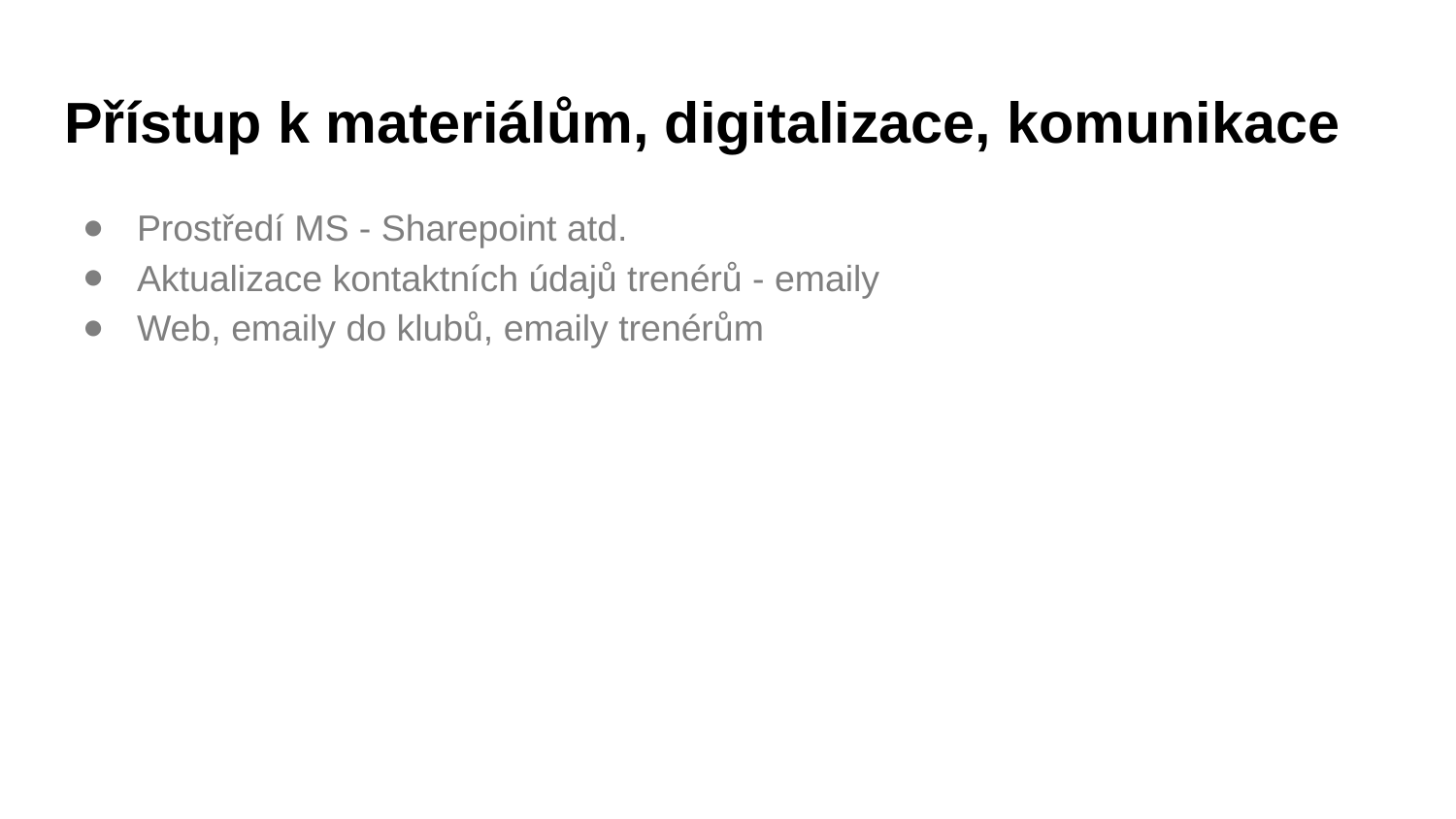

# Přístup k materiálům, digitalizace, komunikace
Prostředí MS - Sharepoint atd.
Aktualizace kontaktních údajů trenérů - emaily
Web, emaily do klubů, emaily trenérům